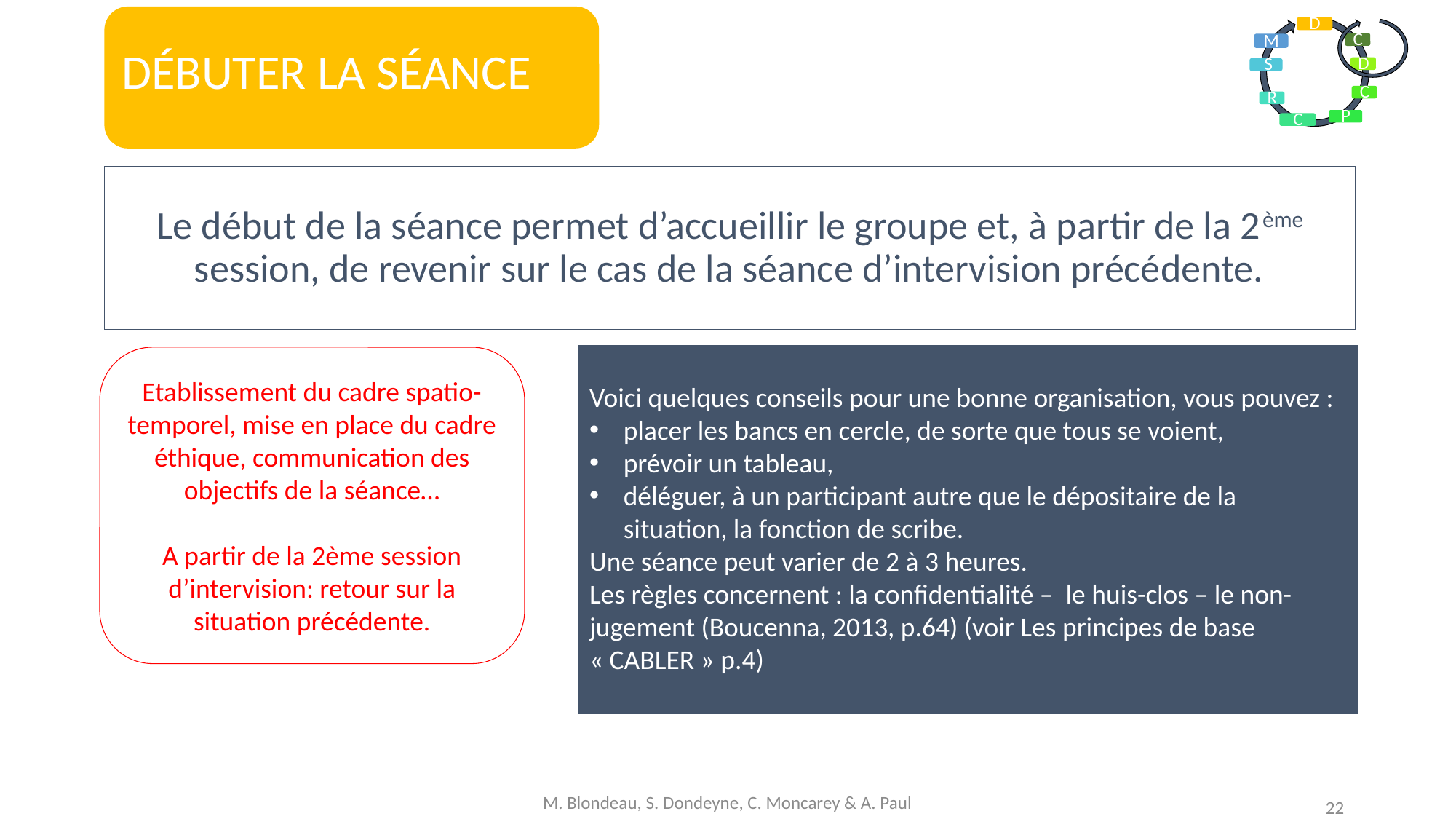

DÉBUTER LA SÉANCE

D
C
D
C
P
C
R
 S
M
Le début de la séance permet d’accueillir le groupe et, à partir de la 2ème session, de revenir sur le cas de la séance d’intervision précédente.

Voici quelques conseils pour une bonne organisation, vous pouvez :
placer les bancs en cercle, de sorte que tous se voient,
prévoir un tableau,
déléguer, à un participant autre que le dépositaire de la situation, la fonction de scribe.
Une séance peut varier de 2 à 3 heures.
Les règles concernent : la confidentialité –  le huis-clos – le non-jugement (Boucenna, 2013, p.64) (voir Les principes de base « CABLER » p.4)

Etablissement du cadre spatio-temporel, mise en place du cadre éthique, communication des objectifs de la séance…

A partir de la 2ème session d’intervision: retour sur la situation précédente.

M. Blondeau, S. Dondeyne, C. Moncarey & A. Paul
22